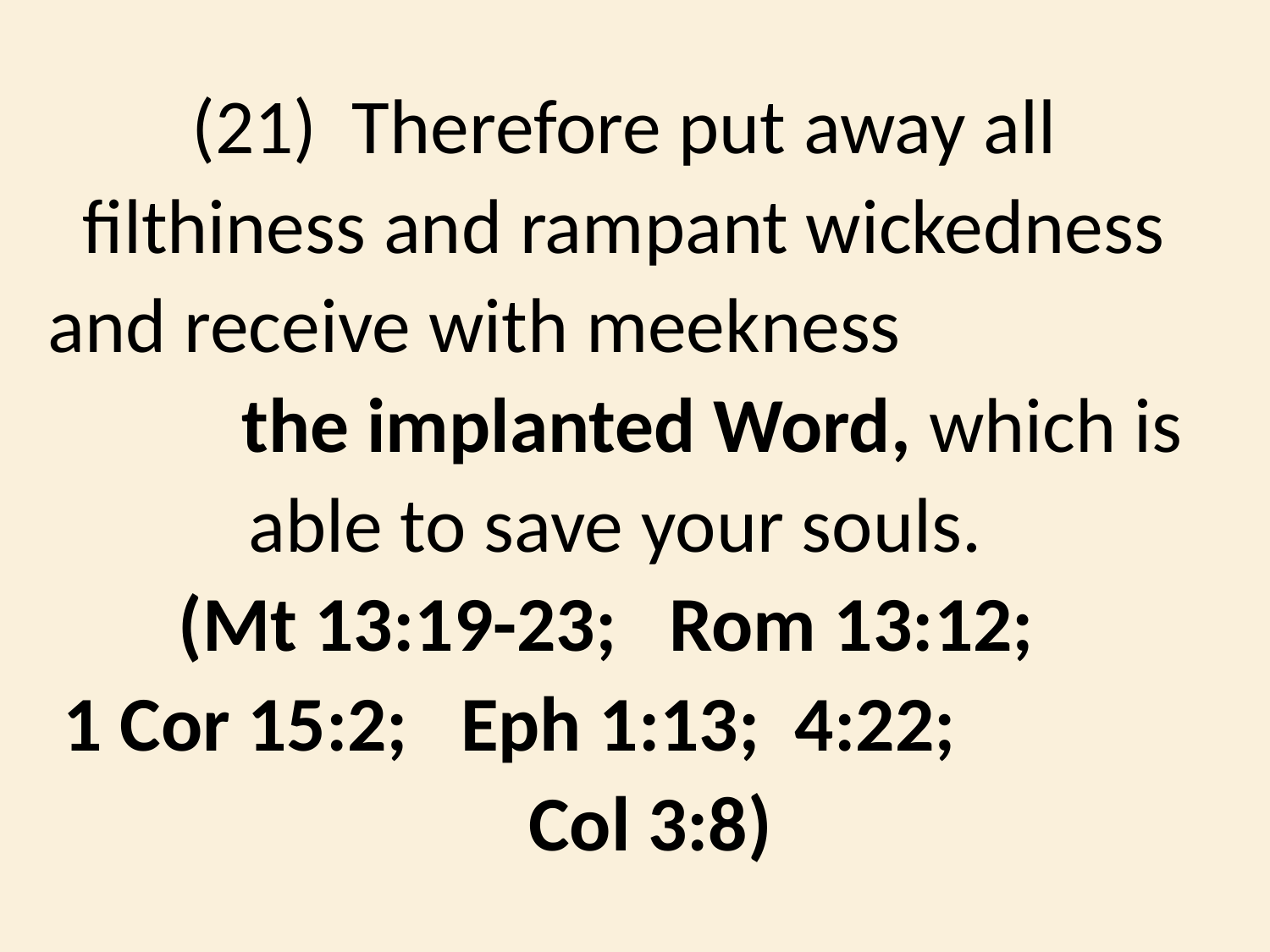

(21)  Therefore put away all filthiness and rampant wickedness and receive with meekness                            the implanted Word, which is able to save your souls.
(Mt 13:19-23;   Rom 13:12;
 1 Cor 15:2;   Eph 1:13;  4:22;                    Col 3:8)